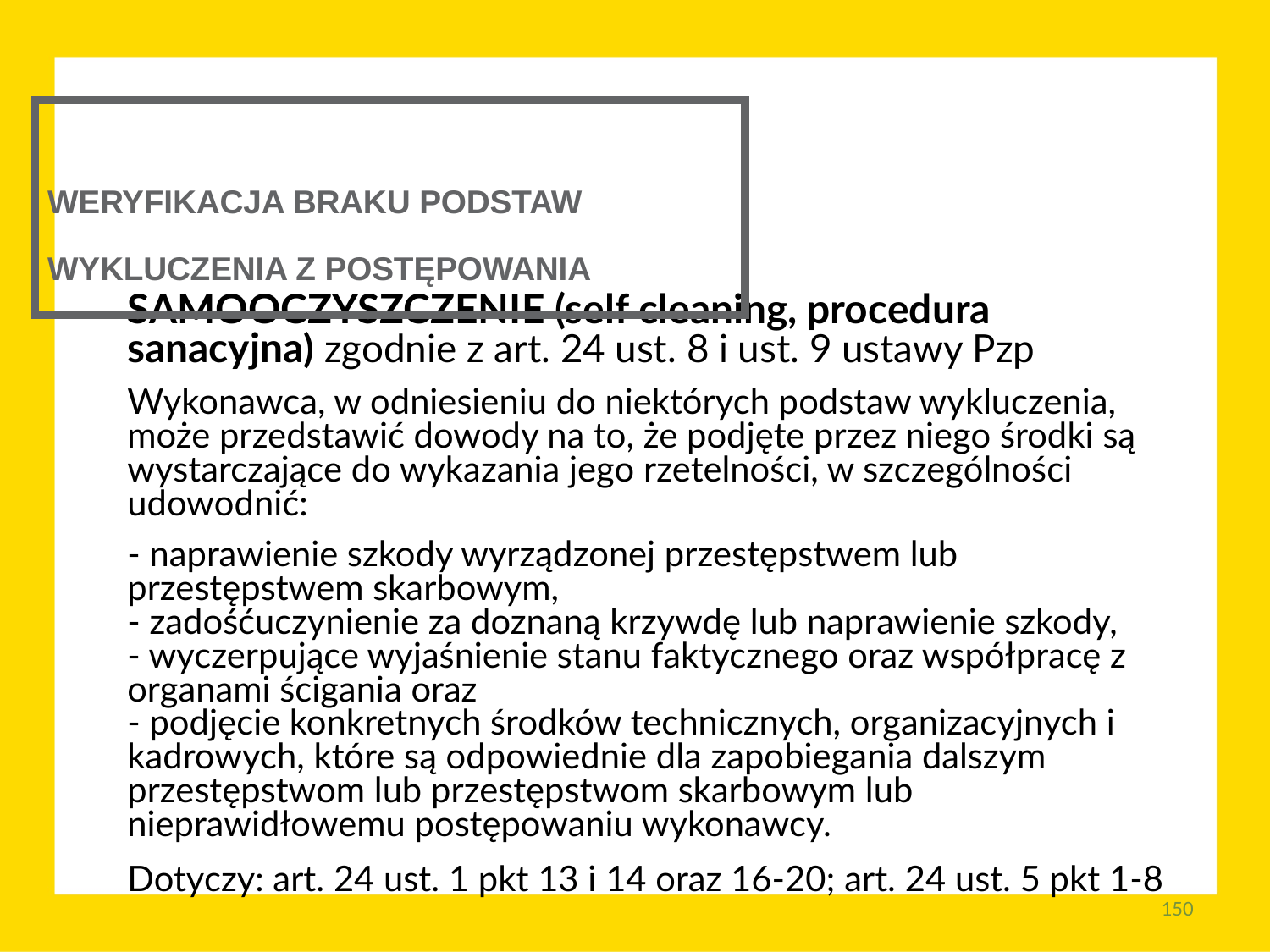

WERYFIKACJA BRAKU PODSTAW   WYKLUCZENIA Z POSTĘPOWANIA
SAMOOCZYSZCZENIE (self cleaning, procedura sanacyjna) zgodnie z art. 24 ust. 8 i ust. 9 ustawy Pzp
Wykonawca, w odniesieniu do niektórych podstaw wykluczenia, może przedstawić dowody na to, że podjęte przez niego środki są wystarczające do wykazania jego rzetelności, w szczególności udowodnić:
- naprawienie szkody wyrządzonej przestępstwem lub przestępstwem skarbowym,
- zadośćuczynienie za doznaną krzywdę lub naprawienie szkody,
- wyczerpujące wyjaśnienie stanu faktycznego oraz współpracę z organami ścigania oraz
- podjęcie konkretnych środków technicznych, organizacyjnych i kadrowych, które są odpowiednie dla zapobiegania dalszym przestępstwom lub przestępstwom skarbowym lub nieprawidłowemu postępowaniu wykonawcy.
Dotyczy: art. 24 ust. 1 pkt 13 i 14 oraz 16-20; art. 24 ust. 5 pkt 1-8
150